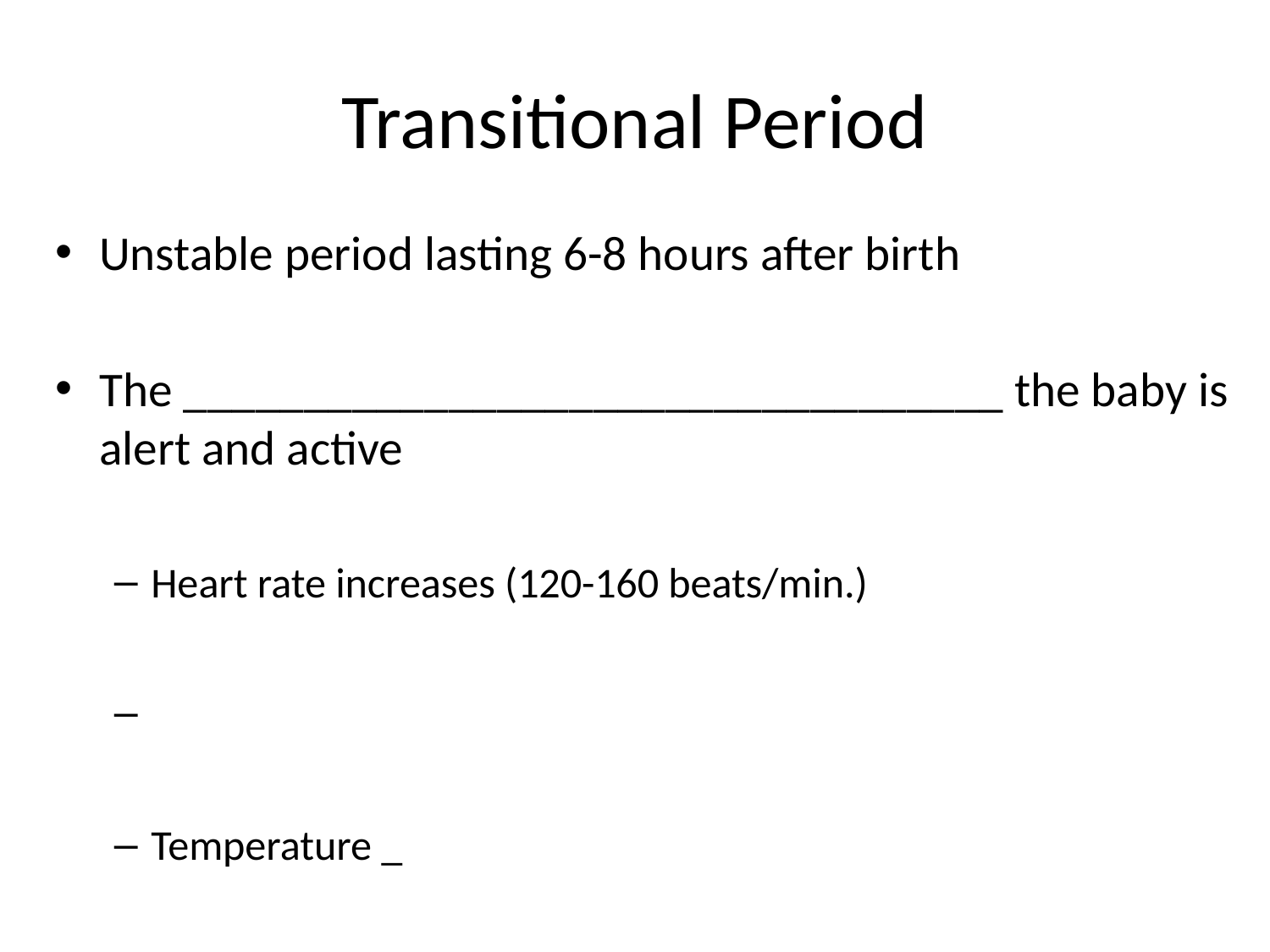

# Transitional Period
Unstable period lasting 6-8 hours after birth

The __________________________________ the baby is alert and active

Heart rate increases (120-160 beats/min.)

Temperature _